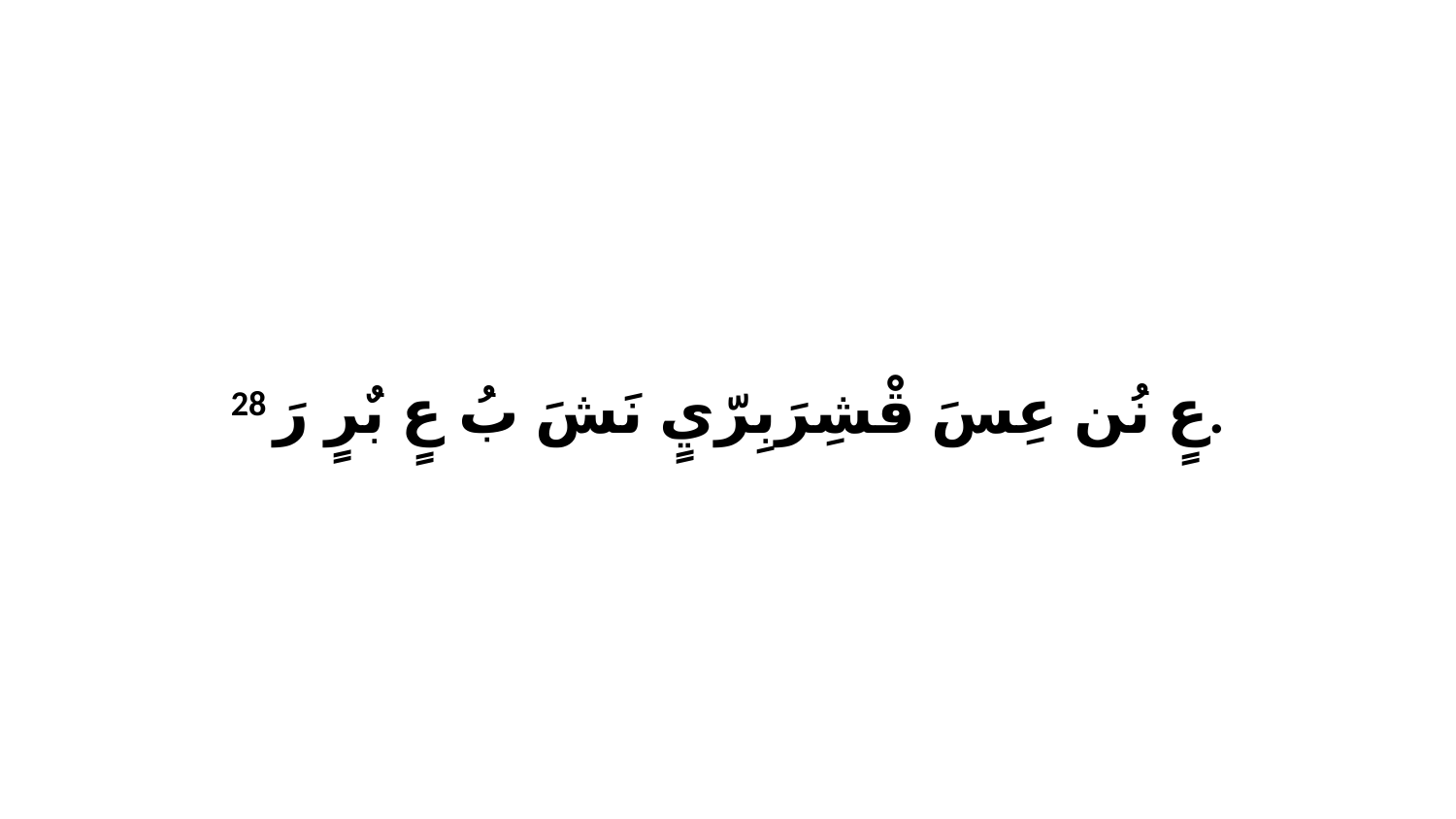

28 عٍ نُن عِسَ قْشِرَبِرّيٍ نَشَ بُ عٍ بٌرٍ رَ.